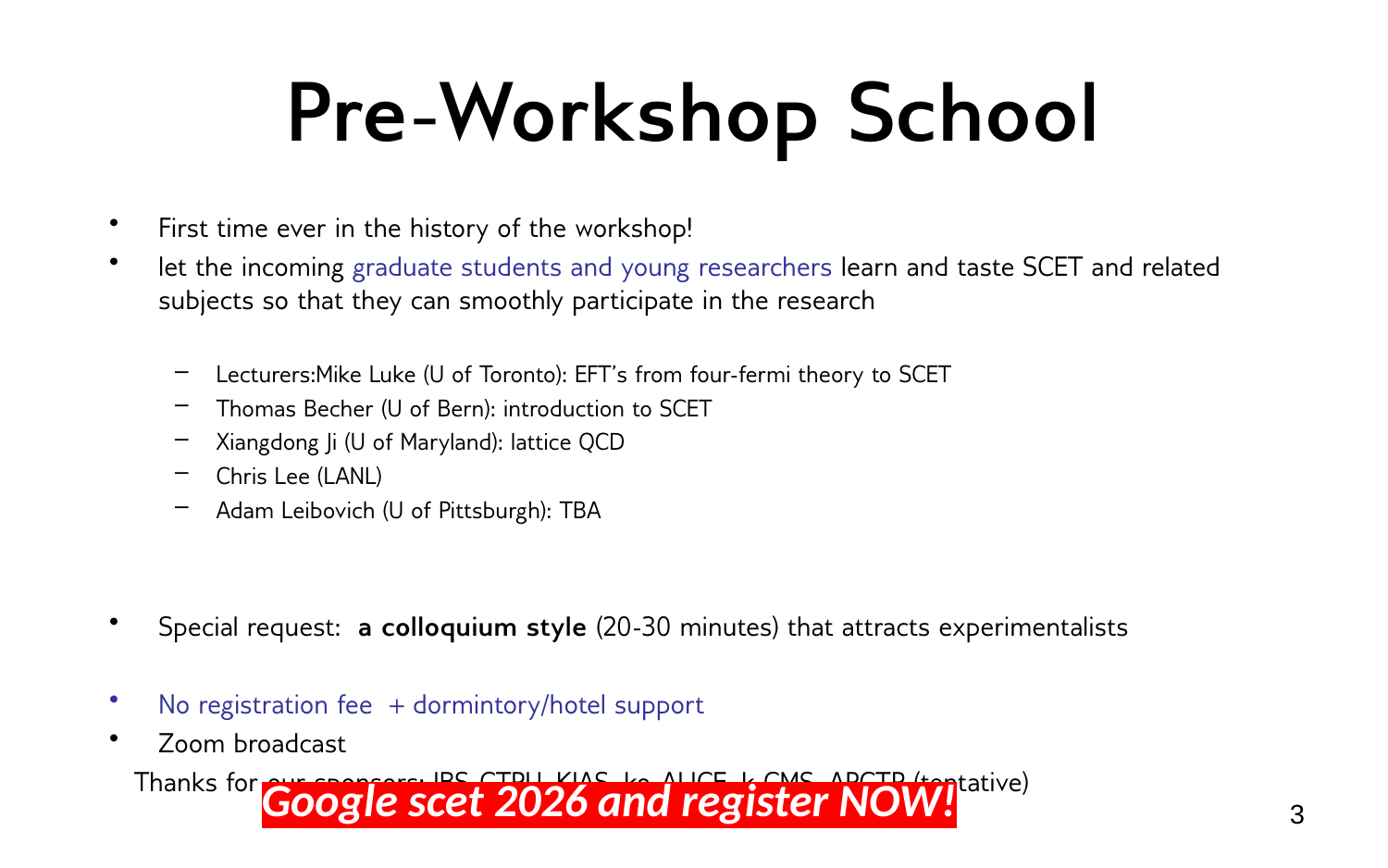

# Pre-Workshop School
First time ever in the history of the workshop!
let the incoming graduate students and young researchers learn and taste SCET and related subjects so that they can smoothly participate in the research

Lecturers:Mike Luke (U of Toronto): EFT’s from four-fermi theory to SCET
Thomas Becher (U of Bern): introduction to SCET
Xiangdong Ji (U of Maryland): lattice QCD
Chris Lee (LANL)
Adam Leibovich (U of Pittsburgh): TBA

Special request:  a colloquium style (20-30 minutes) that attracts experimentalists

No registration fee  + dormintory/hotel support
Zoom broadcast
   Thanks for our sponsors: IBS-CTPU, KIAS, ko-ALICE, k-CMS, APCTP (tentative)

Google scet 2026 and register NOW!
3